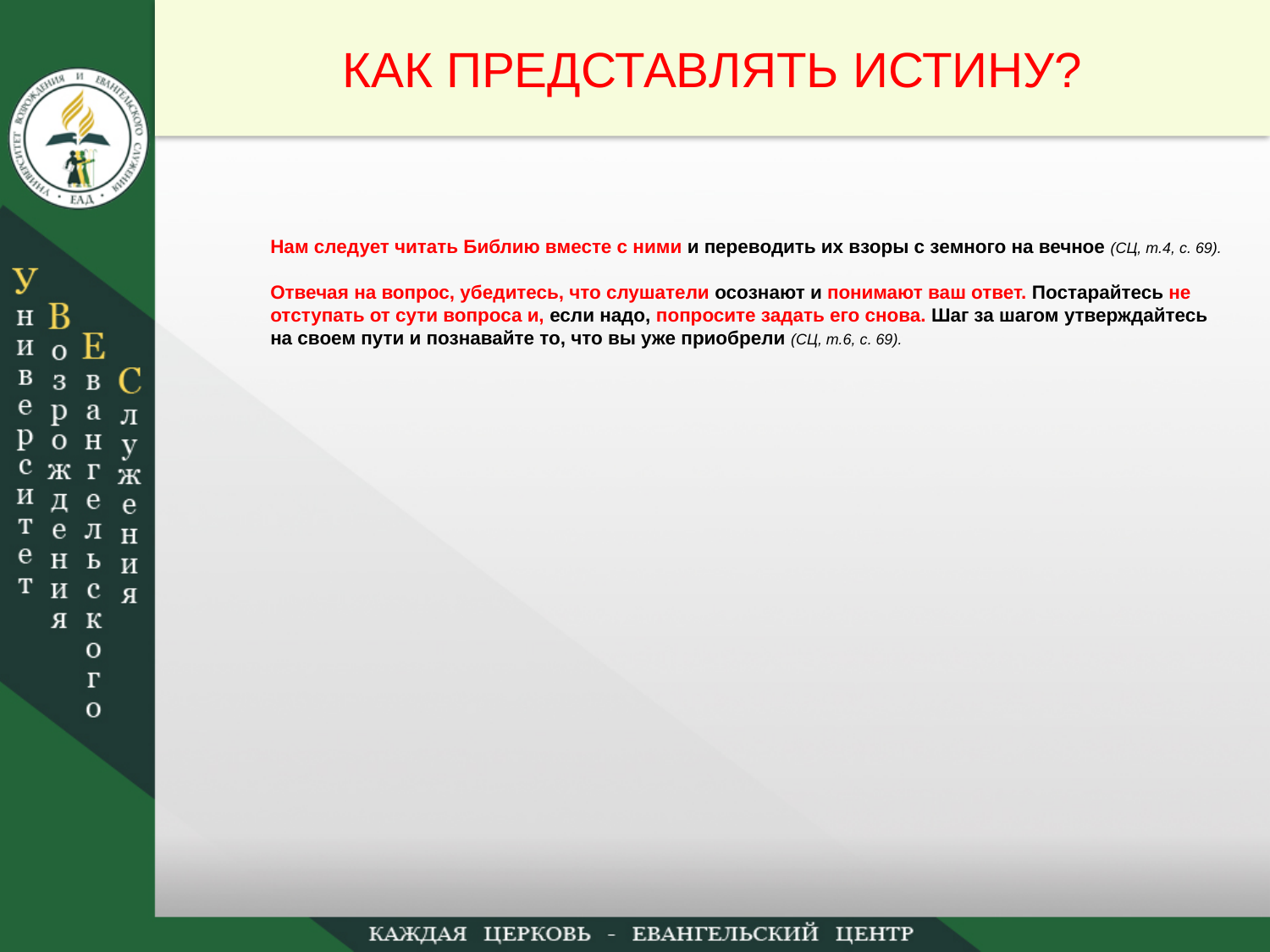

КАК ПРЕДСТАВЛЯТЬ ИСТИНУ?
Нам следует читать Библию вместе с ними и переводить их взоры с земного на вечное (СЦ, т.4, с. 69).

Отвечая на вопрос, убедитесь, что слушатели осознают и понимают ваш ответ. Постарайтесь не отступать от сути вопроса и, если надо, попросите задать его снова. Шаг за шагом утверждайтесь на своем пути и познавайте то, что вы уже приобрели (СЦ, т.6, с. 69).